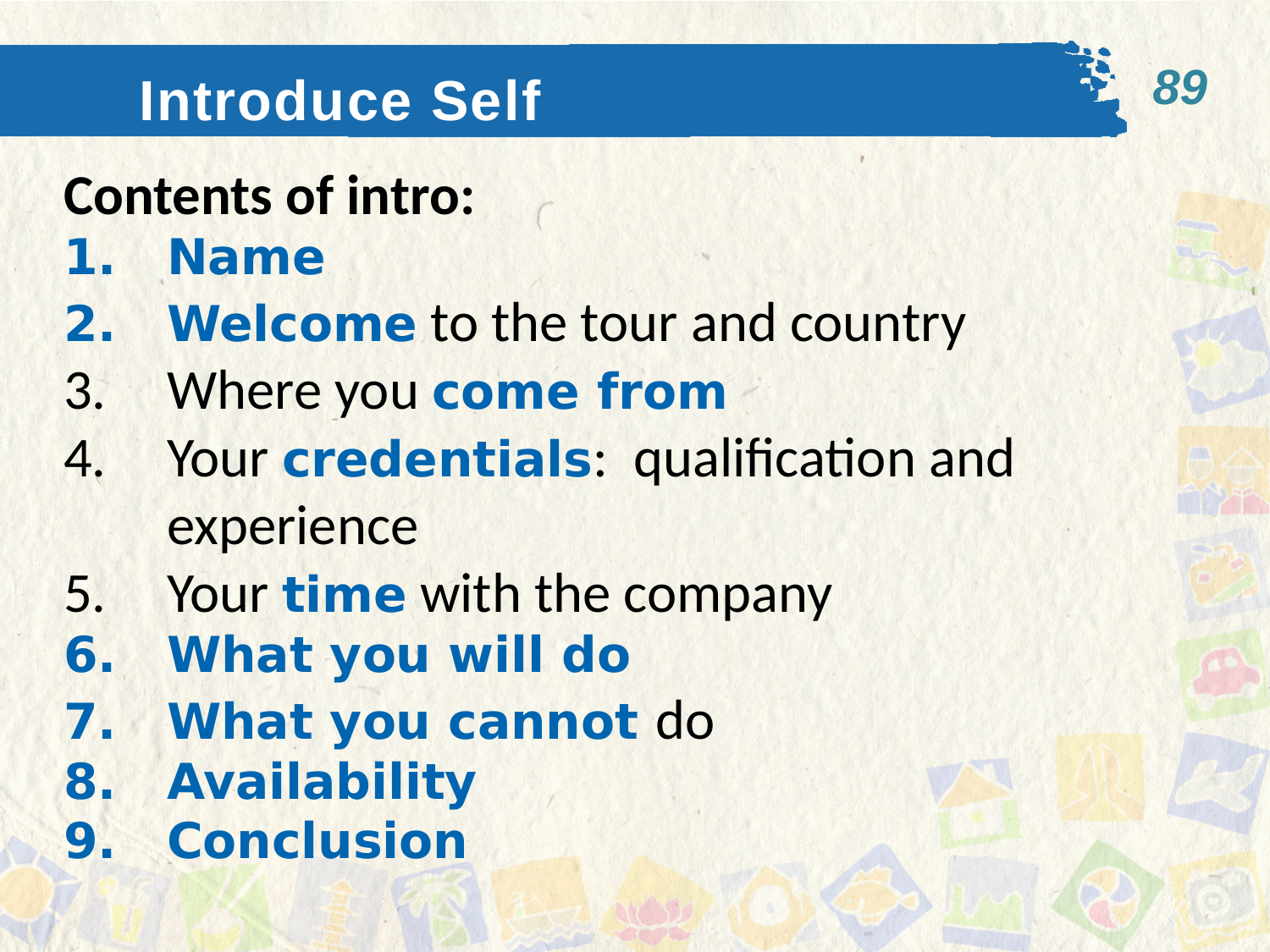

89
Introduce Self
Contents of intro:
Name
Welcome to the tour and country
Where you come from
Your credentials:  qualification and experience
Your time with the company
What you will do
What you cannot do
Availability
Conclusion